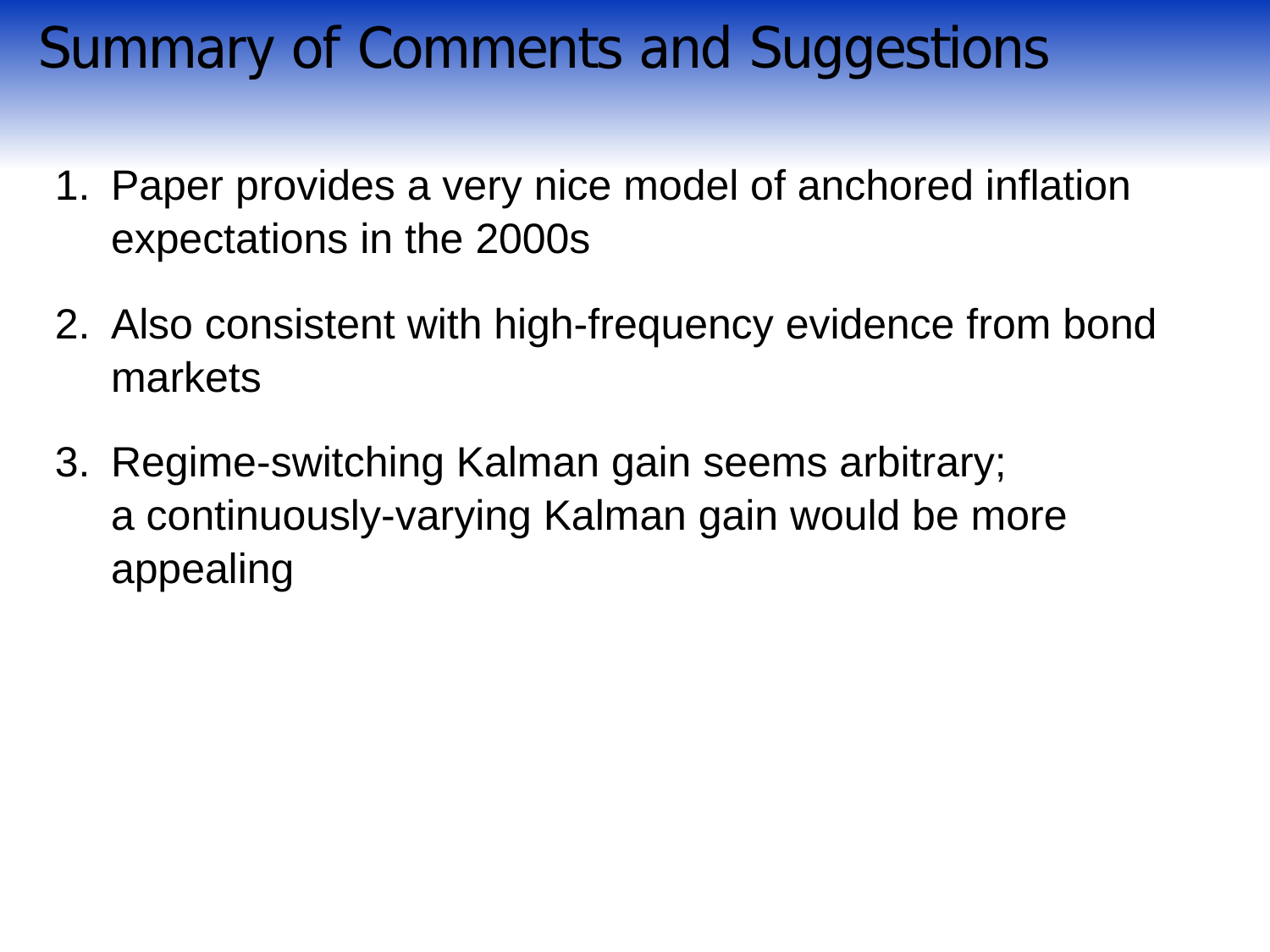

Summary of Comments and Suggestions
Paper provides a very nice model of anchored inflation expectations in the 2000s
Also consistent with high-frequency evidence from bond markets
Regime-switching Kalman gain seems arbitrary;
a continuously-varying Kalman gain would be more appealing